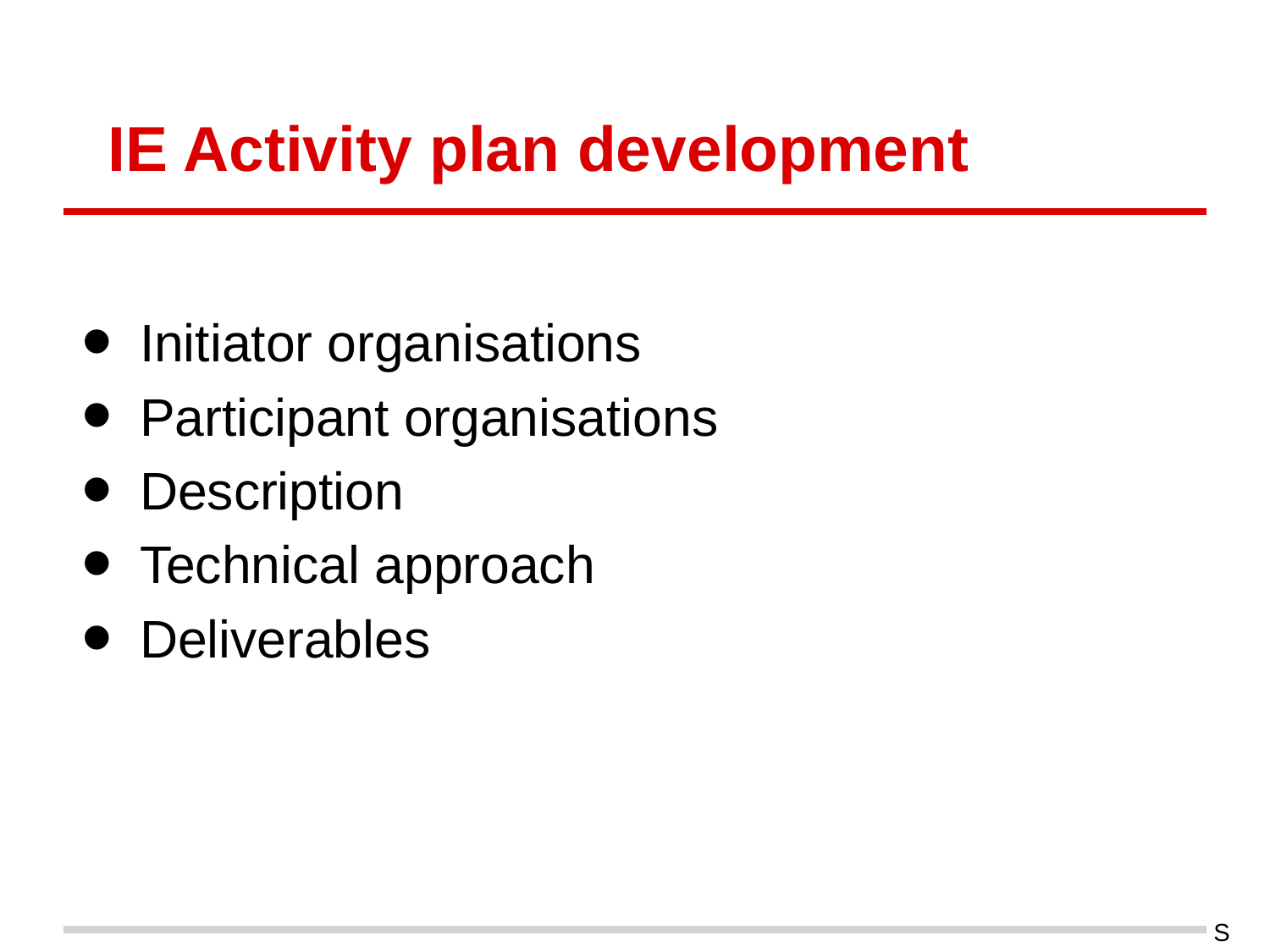

# IE Activity plan development

Initiator organisations
Participant organisations
Description
Technical approach
Deliverables
S